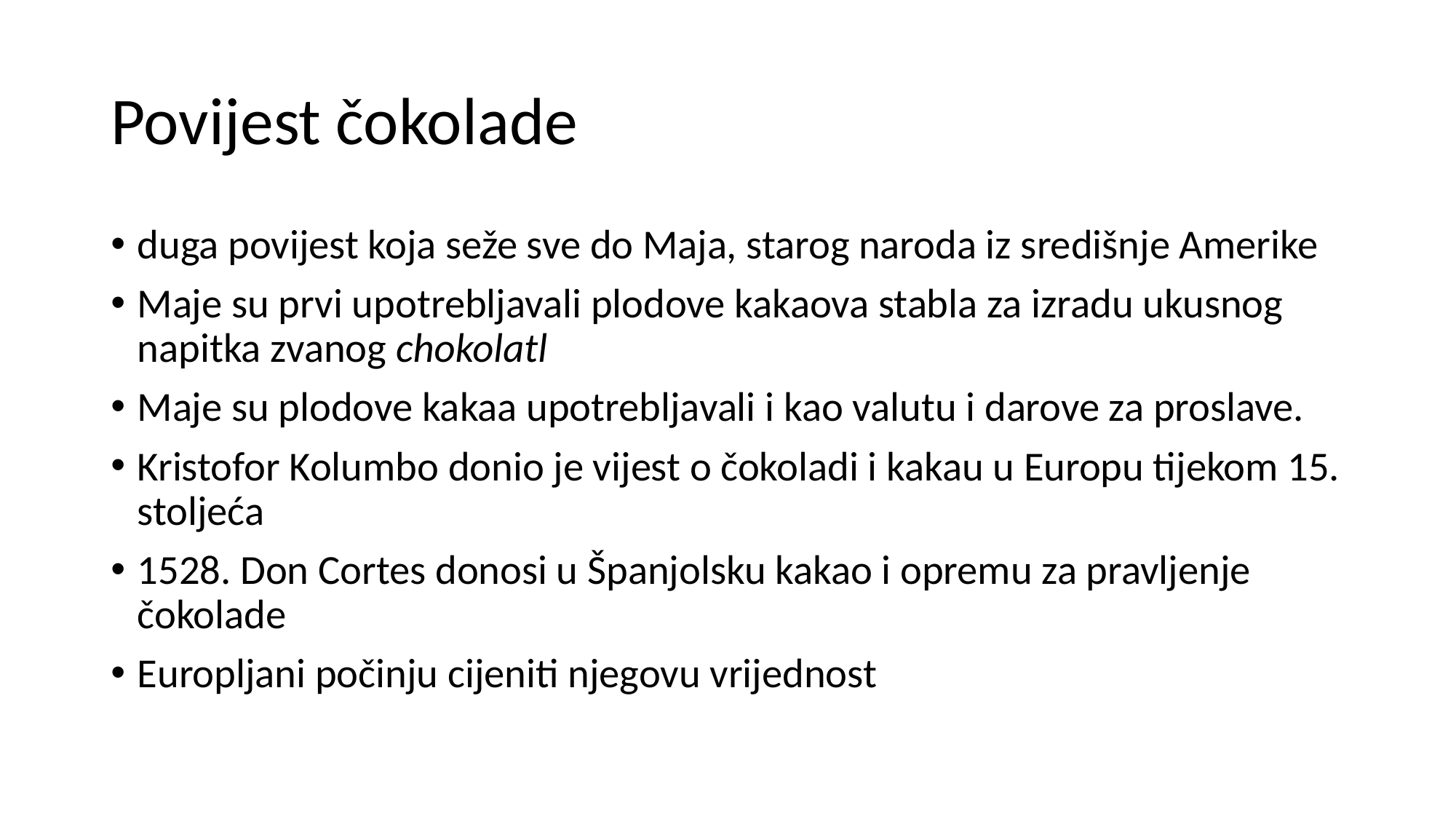

# Povijest čokolade
duga povijest koja seže sve do Maja, starog naroda iz središnje Amerike
Maje su prvi upotrebljavali plodove kakaova stabla za izradu ukusnog napitka zvanog chokolatl
Maje su plodove kakaa upotrebljavali i kao valutu i darove za proslave.
Kristofor Kolumbo donio je vijest o čokoladi i kakau u Europu tijekom 15. stoljeća
1528. Don Cortes donosi u Španjolsku kakao i opremu za pravljenje čokolade
Europljani počinju cijeniti njegovu vrijednost